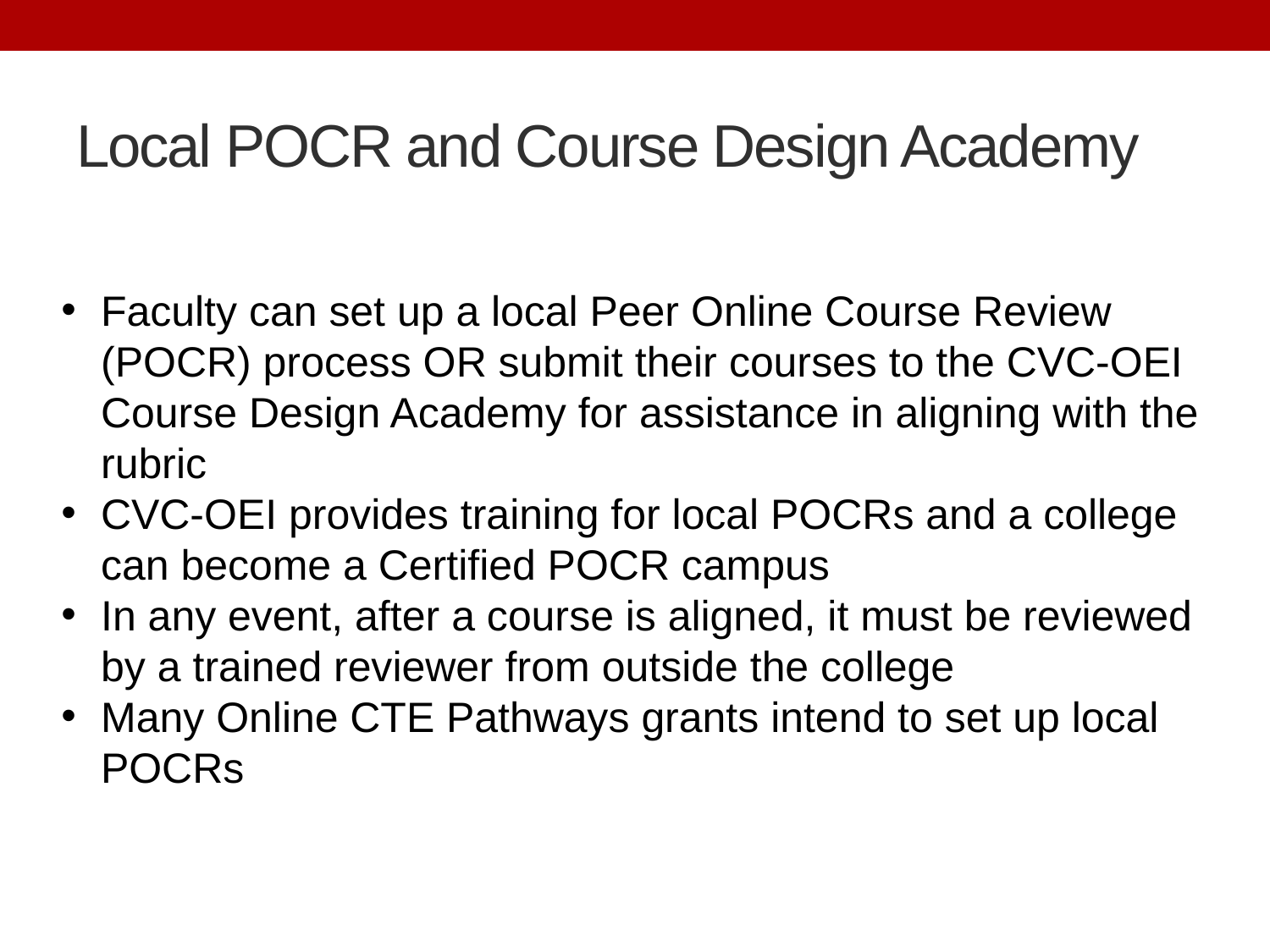

# Local POCR and Course Design Academy

Faculty can set up a local Peer Online Course Review (POCR) process OR submit their courses to the CVC-OEI Course Design Academy for assistance in aligning with the rubric
CVC-OEI provides training for local POCRs and a college can become a Certified POCR campus
In any event, after a course is aligned, it must be reviewed by a trained reviewer from outside the college
Many Online CTE Pathways grants intend to set up local POCRs